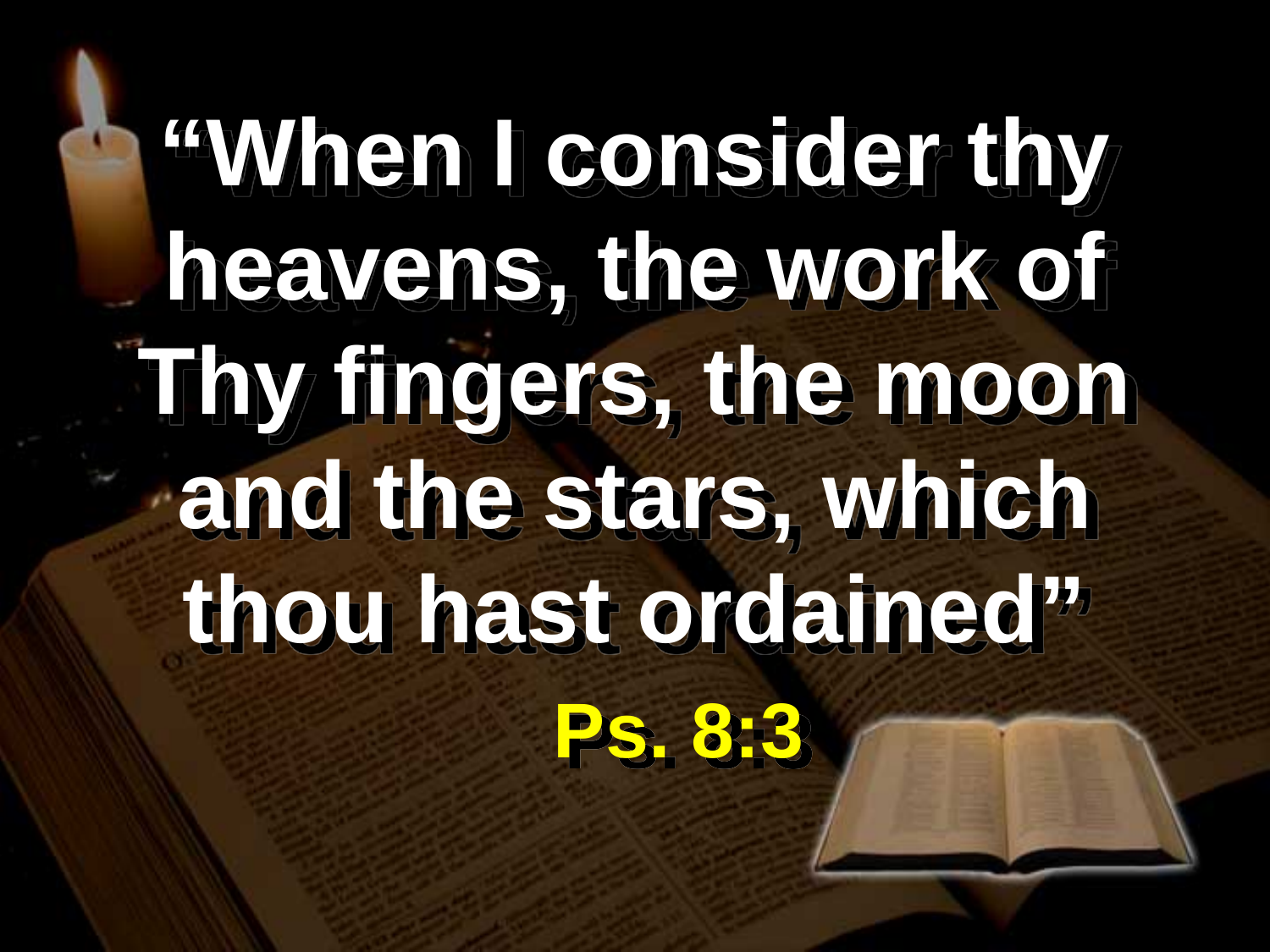

“When I consider thy heavens, the work of Thy fingers, the moon and the stars, which thou hast ordained”
Ps. 8:3